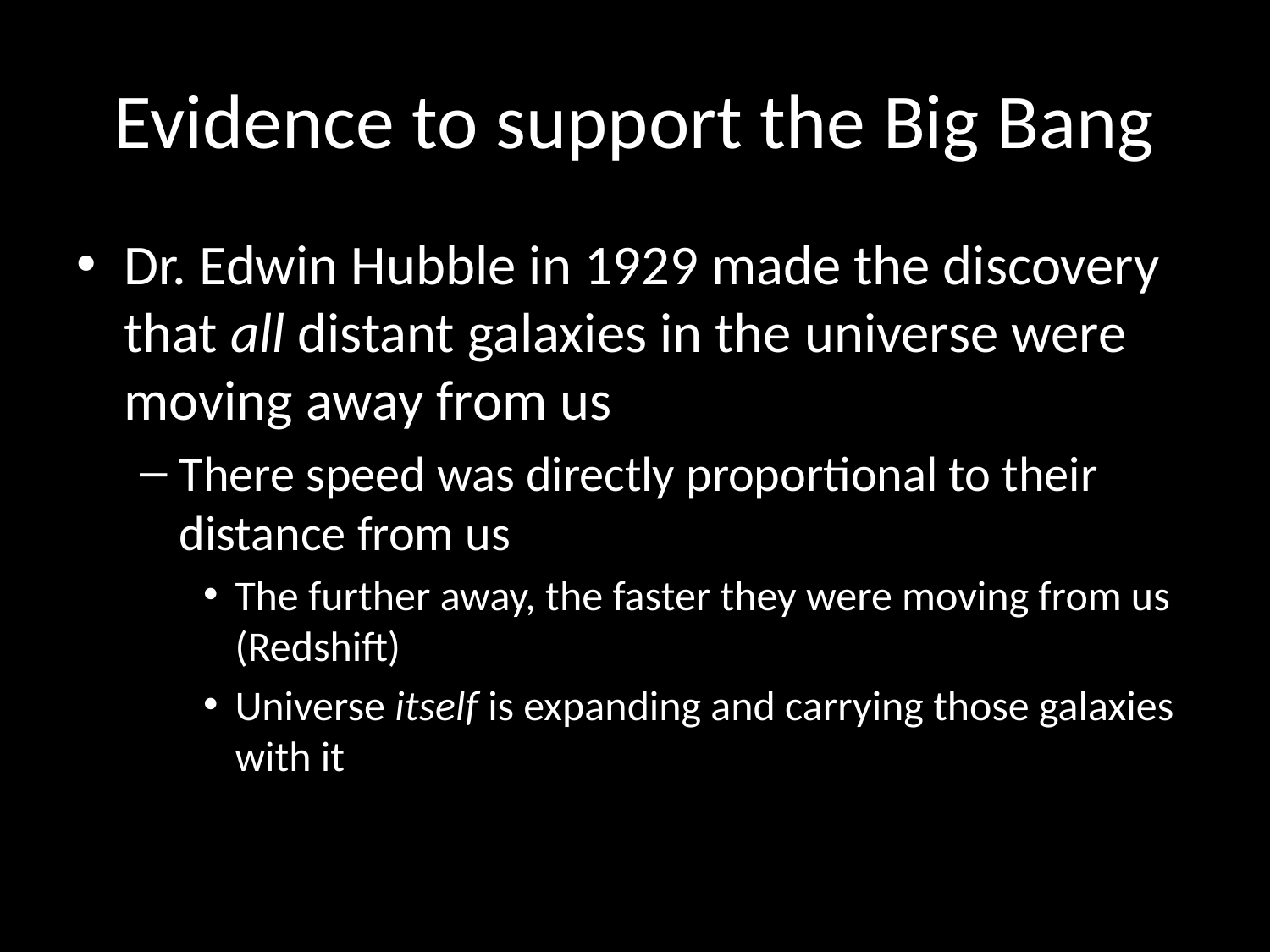

# Evidence to support the Big Bang
Dr. Edwin Hubble in 1929 made the discovery that all distant galaxies in the universe were moving away from us
There speed was directly proportional to their distance from us
The further away, the faster they were moving from us (Redshift)
Universe itself is expanding and carrying those galaxies with it